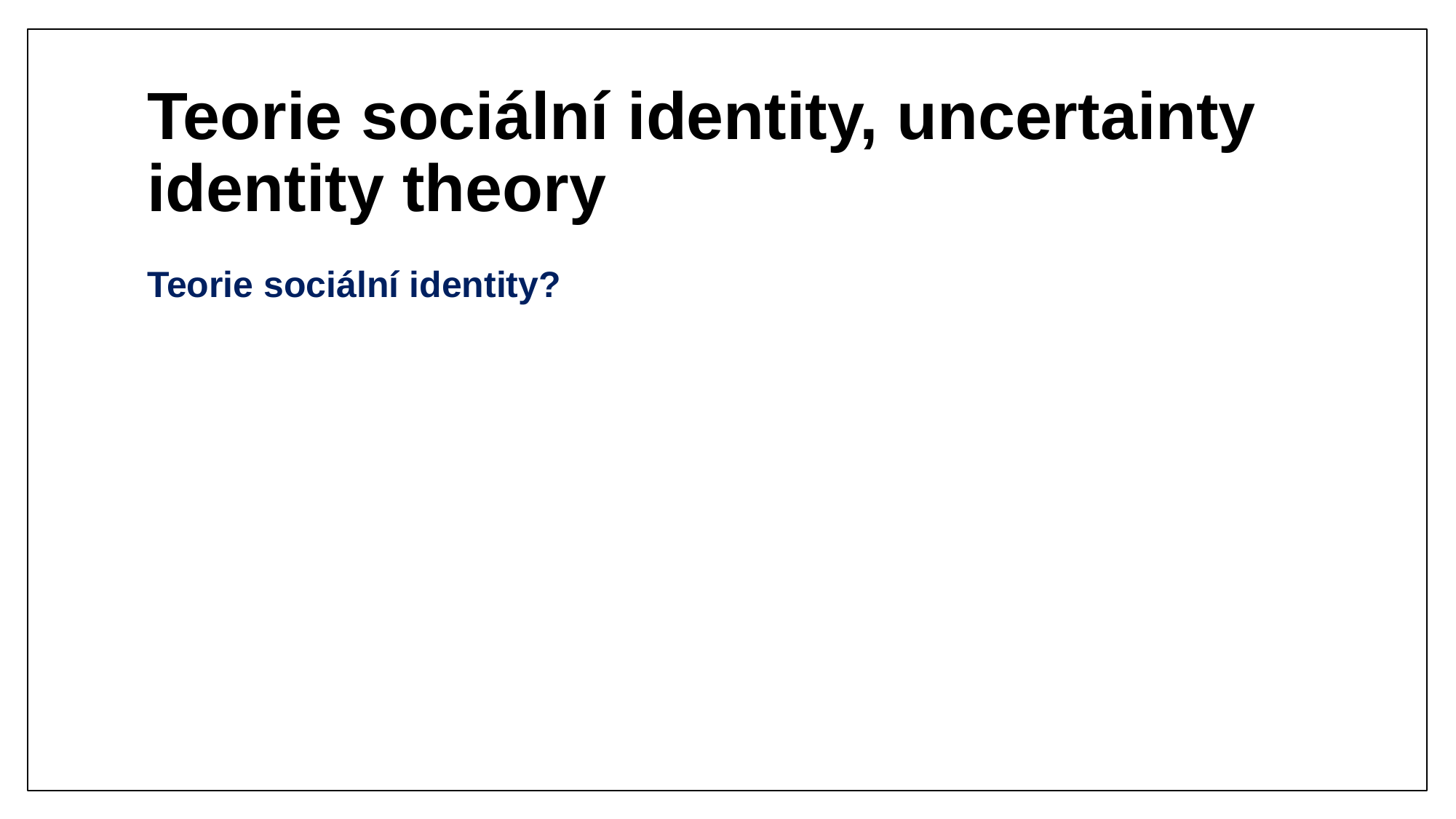

# Teorie sociální identity, uncertainty identity theory

Teorie sociální identity?